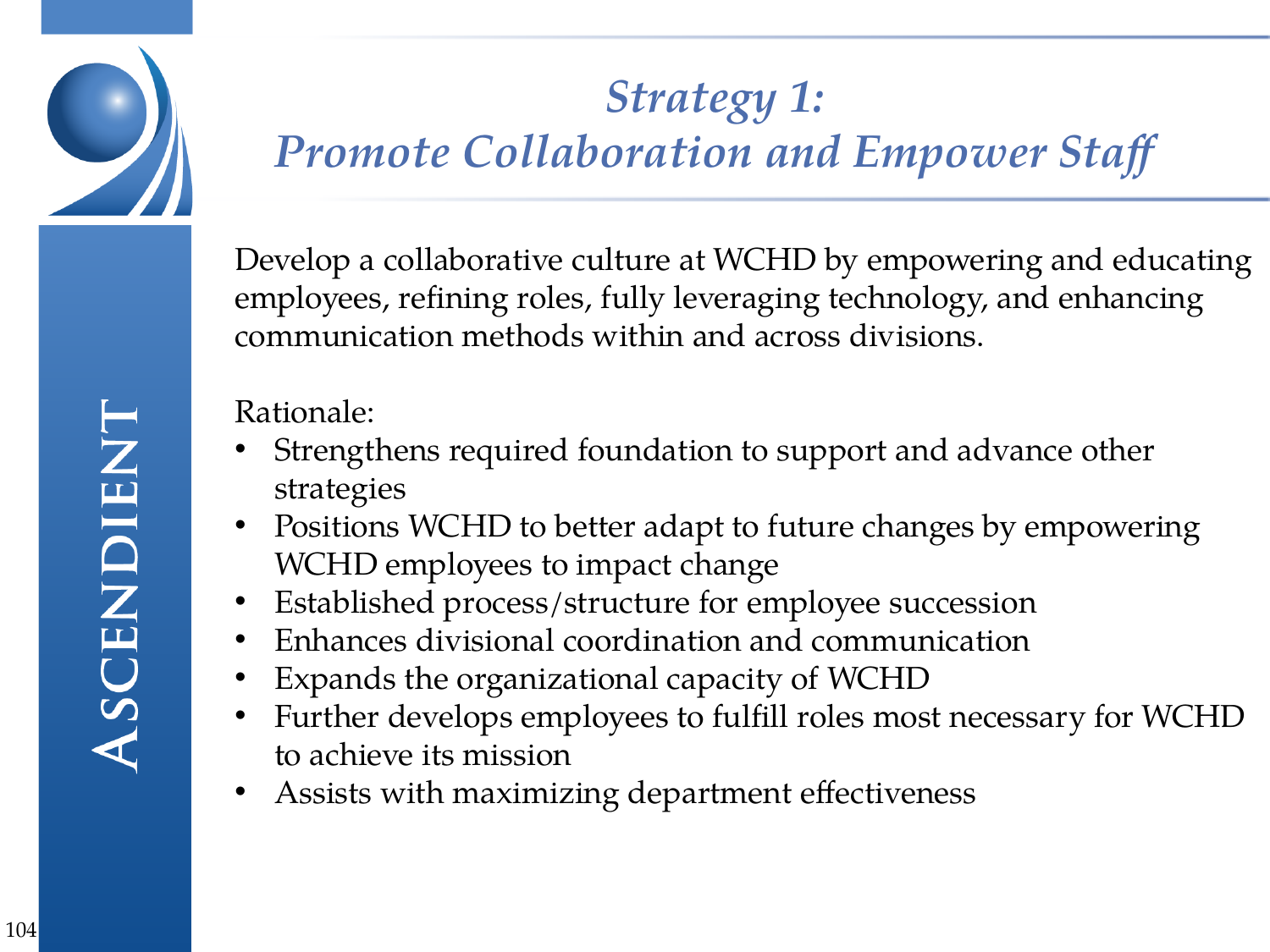

Strategy 1:
Promote Collaboration and Empower Staff
Develop a collaborative culture at WCHD by empowering and educating employees, refining roles, fully leveraging technology, and enhancing communication methods within and across divisions.

Rationale:
Strengthens required foundation to support and advance other strategies
Positions WCHD to better adapt to future changes by empowering WCHD employees to impact change
Established process/structure for employee succession
Enhances divisional coordination and communication
Expands the organizational capacity of WCHD
Further develops employees to fulfill roles most necessary for WCHD to achieve its mission
Assists with maximizing department effectiveness